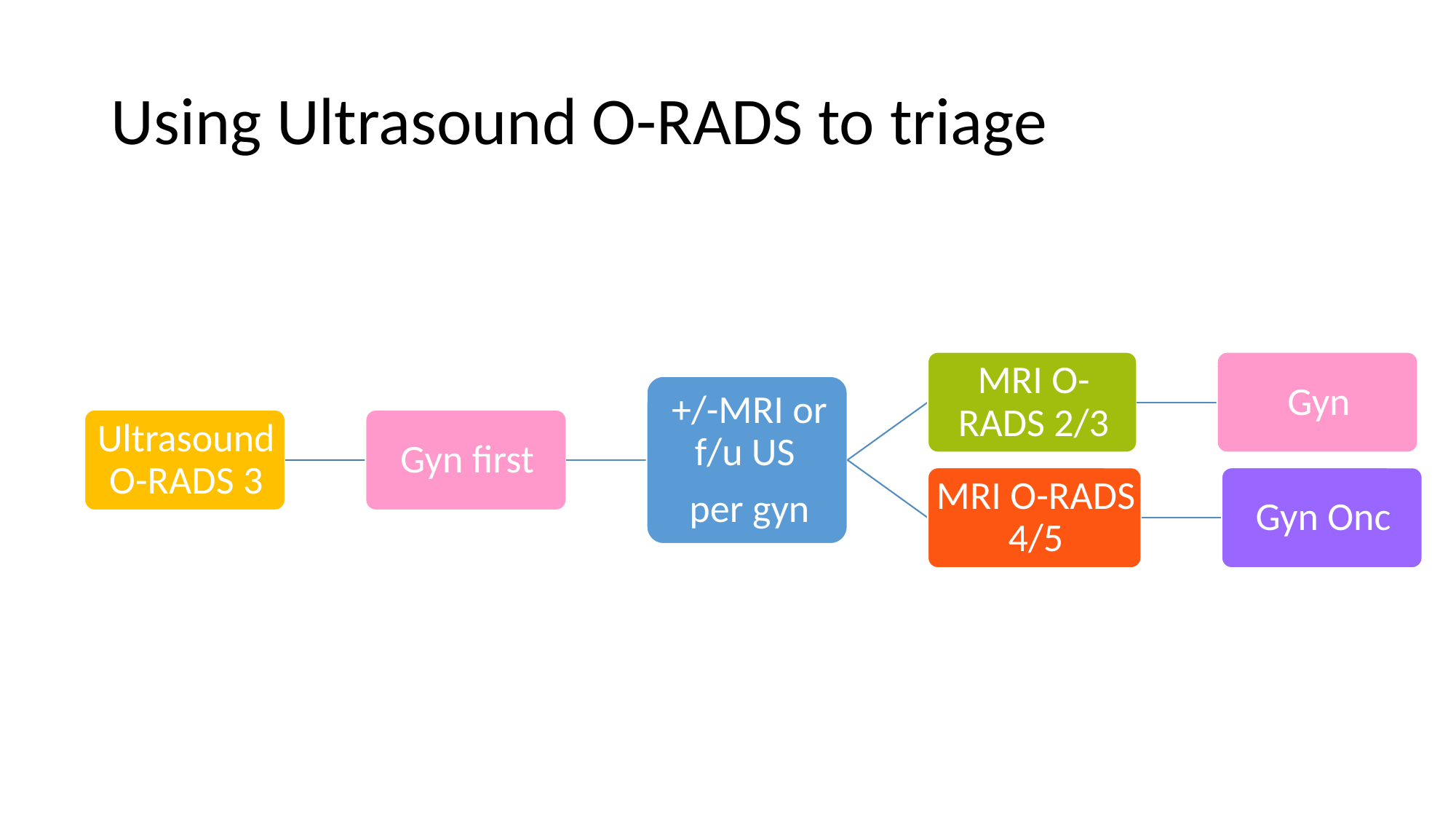

# Using Ultrasound O-RADS to triage
Ultrasound O-RADS 3

Gyn first

+/-MRI or f/u US
per gyn

MRI O-RADS 2/3

Gyn

MRI O-RADS 4/5

Gyn Onc